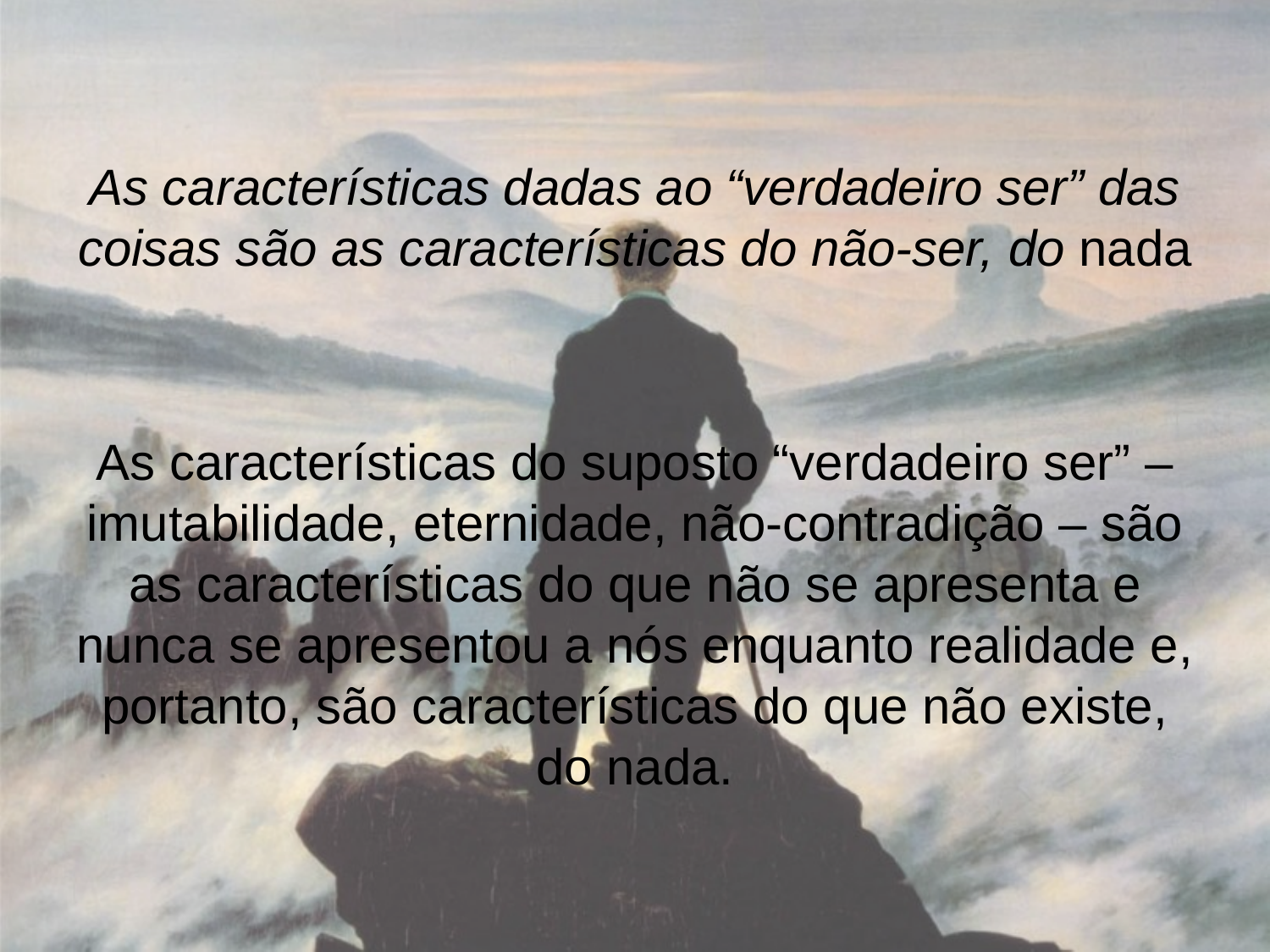

As características dadas ao “verdadeiro ser” das coisas são as características do não-ser, do nada

As características do suposto “verdadeiro ser” – imutabilidade, eternidade, não-contradição – são as características do que não se apresenta e nunca se apresentou a nós enquanto realidade e, portanto, são características do que não existe, do nada.